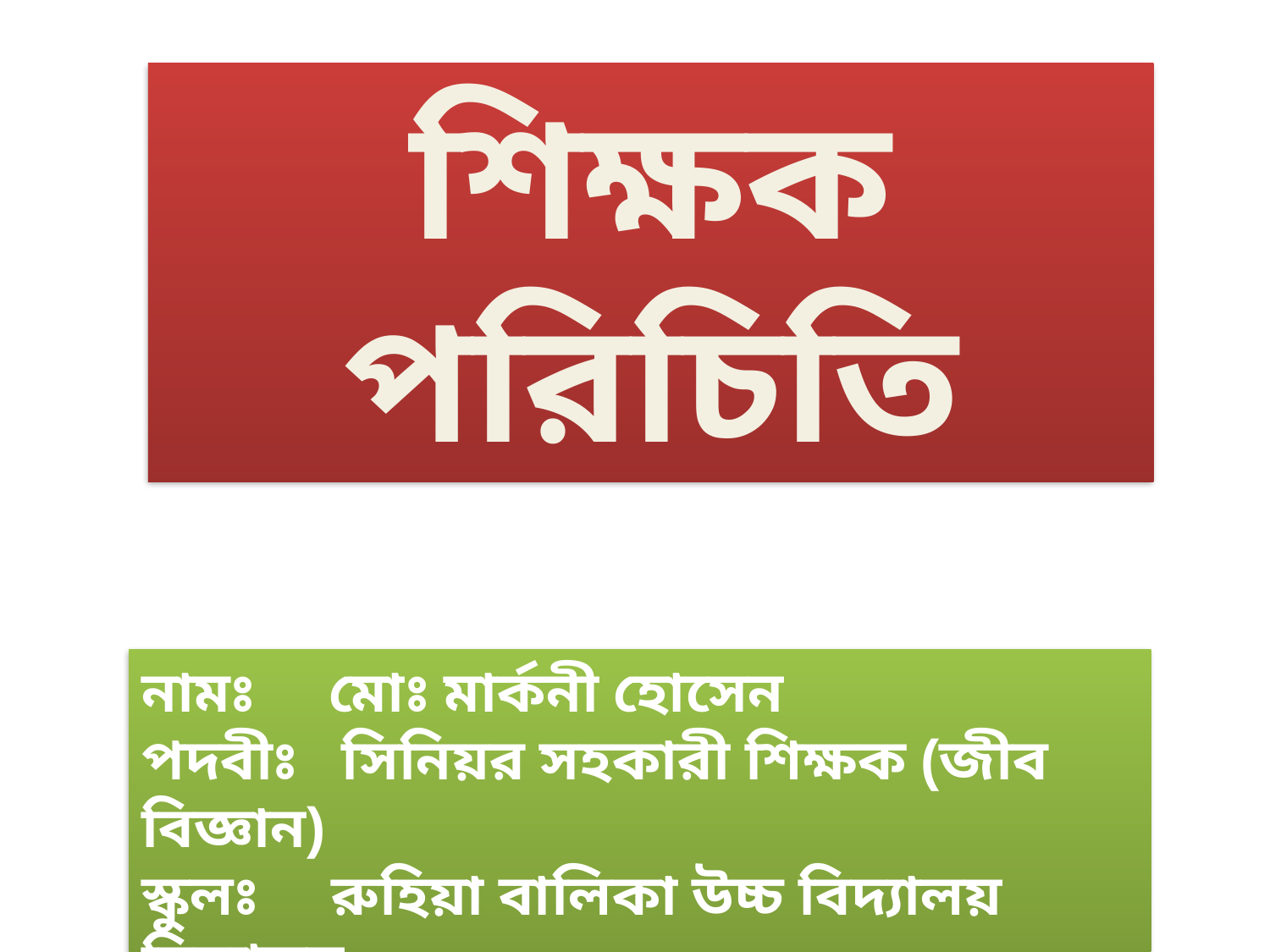

শিক্ষক পরিচিতি
নামঃ     মোঃ মার্কনী হোসেন
পদবীঃ   সিনিয়র সহকারী শিক্ষক (জীব বিজ্ঞান)
স্কুলঃ     রুহিয়া বালিকা উচ্চ বিদ্যালয় বিদ্যালয়